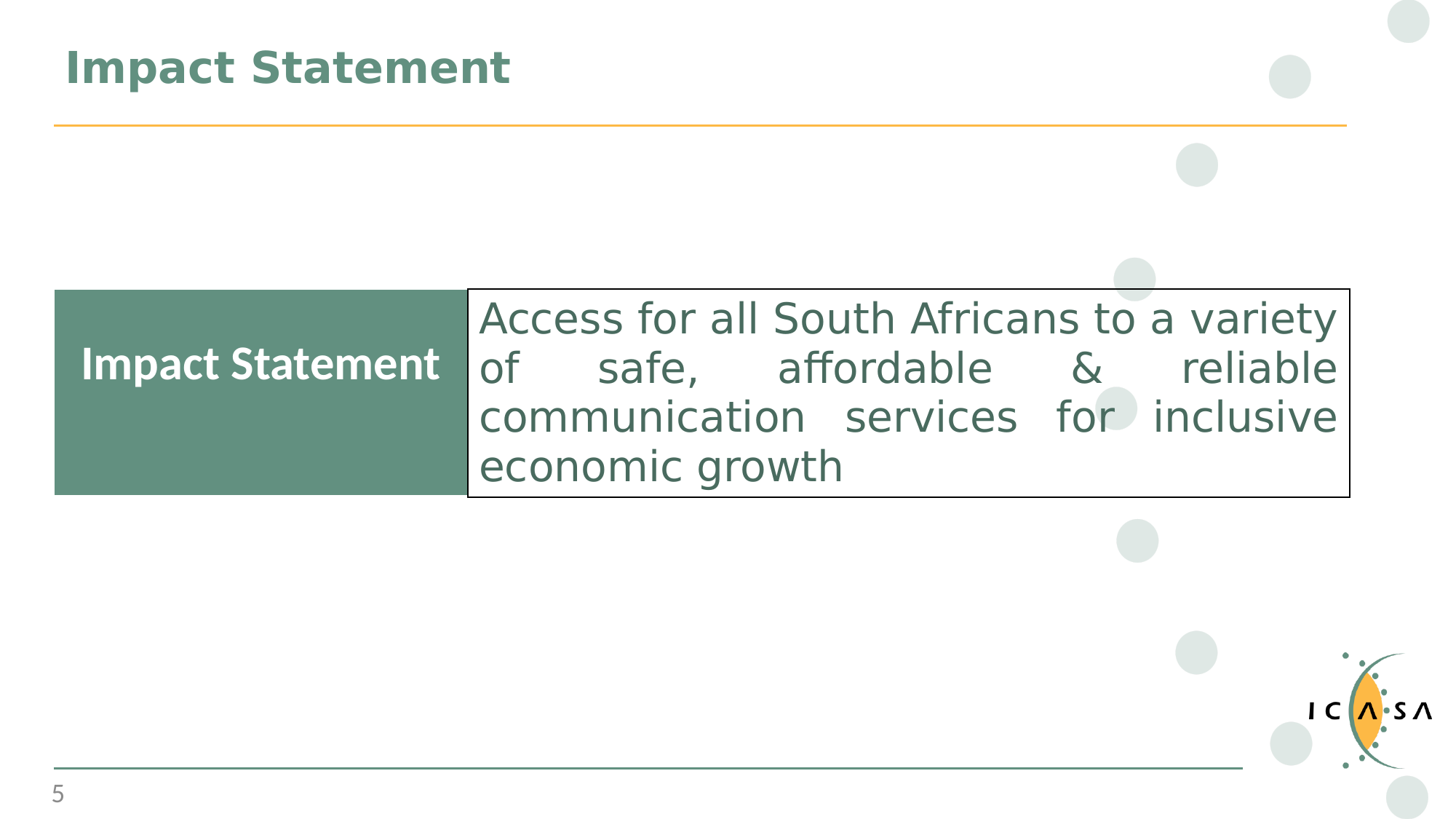

# Impact Statement
| Impact Statement | Access for all South Africans to a variety of safe, affordable & reliable communication services for inclusive economic growth |
| --- | --- |
5